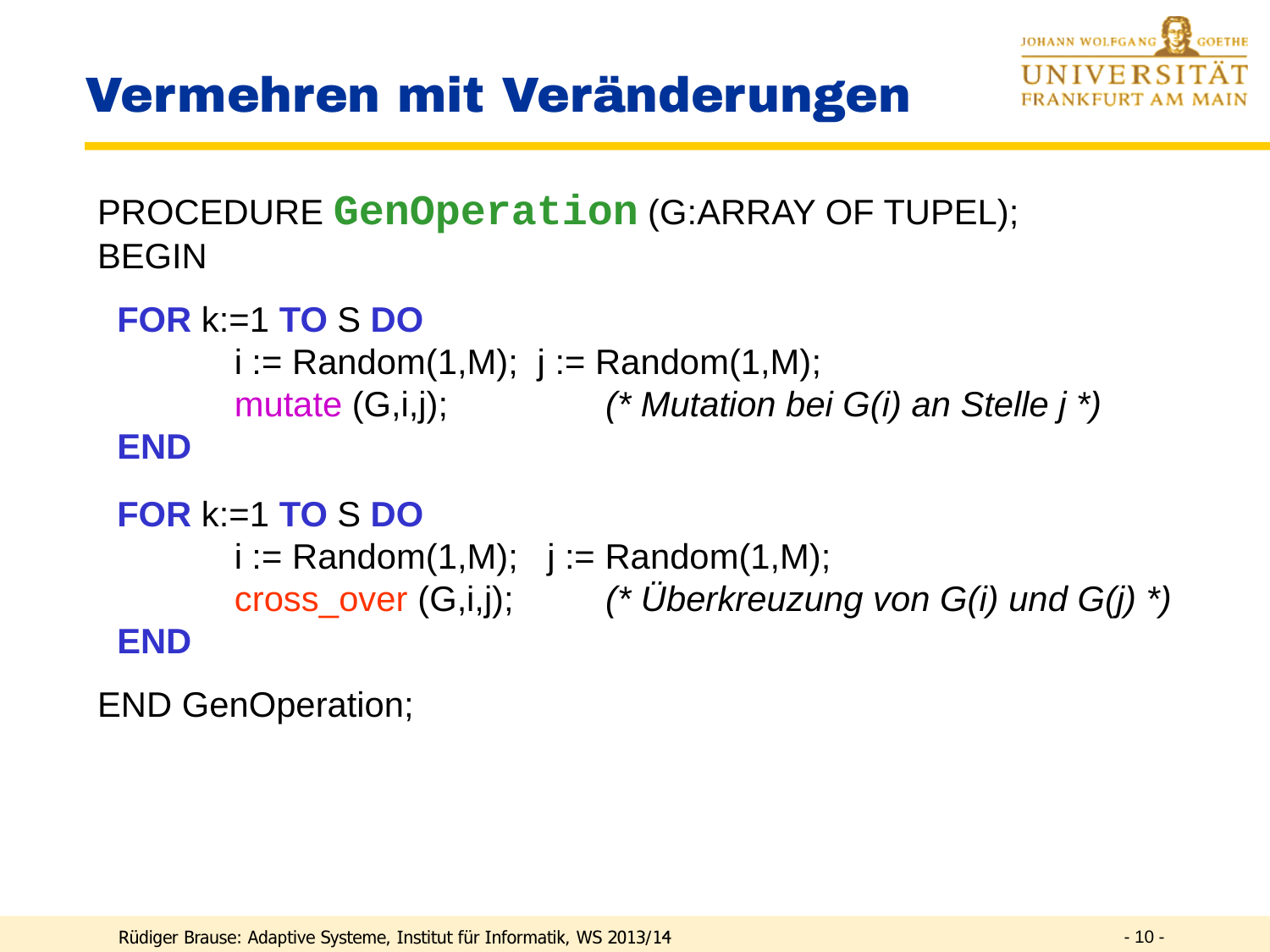

# Vermehren mit Veränderungen
PROCEDURE GenOperation (G:ARRAY OF TUPEL);
BEGIN
  FOR k:=1 TO S DO
	 i := Random(1,M);  j := Random(1,M);
	 mutate (G,i,j);		(* Mutation bei G(i) an Stelle j *)
  END
  FOR k:=1 TO S DO
	 i := Random(1,M);   j := Random(1,M);
	 cross_over (G,i,j); 	(* Überkreuzung von G(i) und G(j) *)
  END
END GenOperation;
- 10 -
Rüdiger Brause: Adaptive Systeme, Institut für Informatik, WS 2013/14